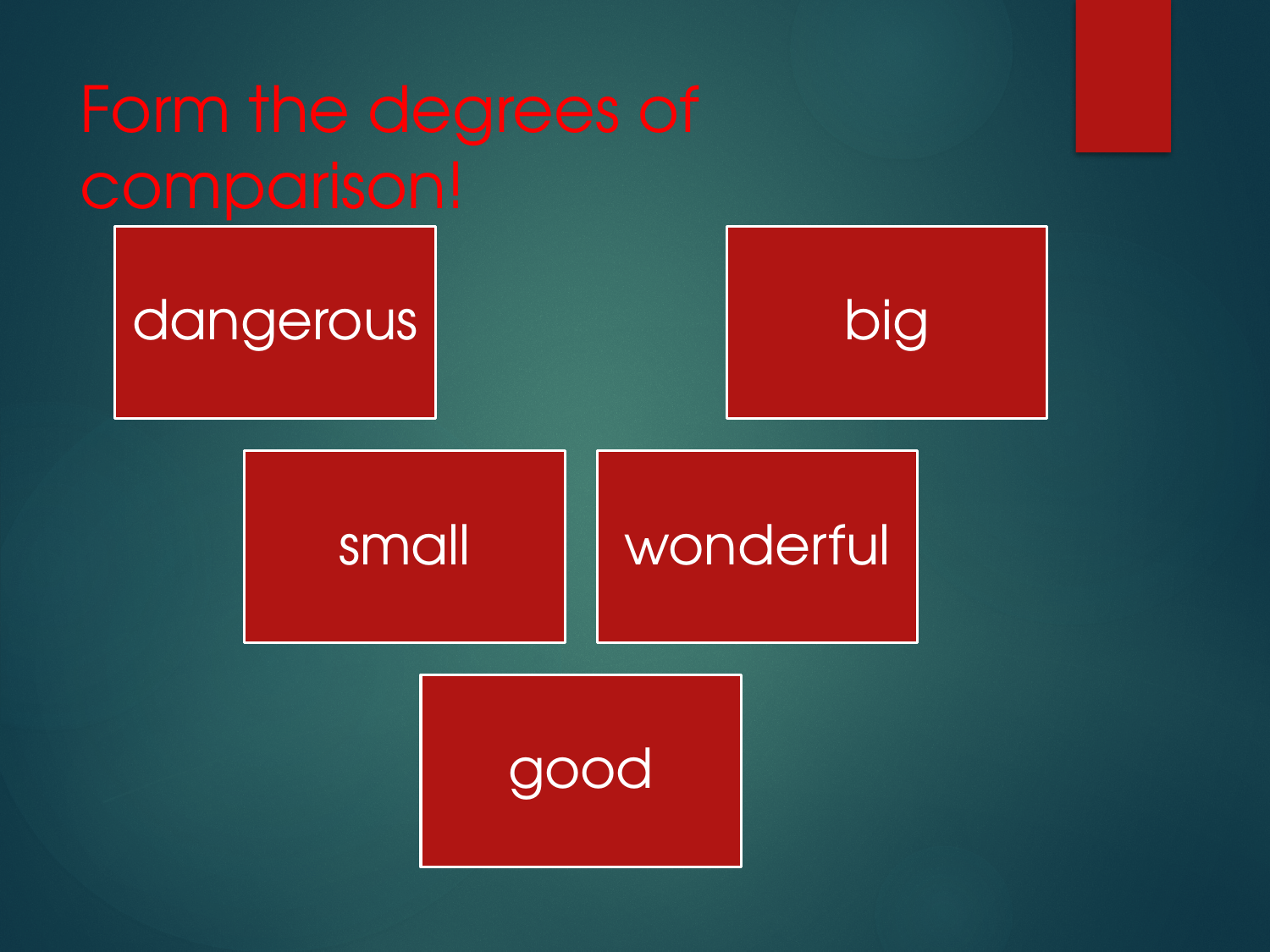

# Form the degrees of comparison!
dangerous
big
small
wonderful
good